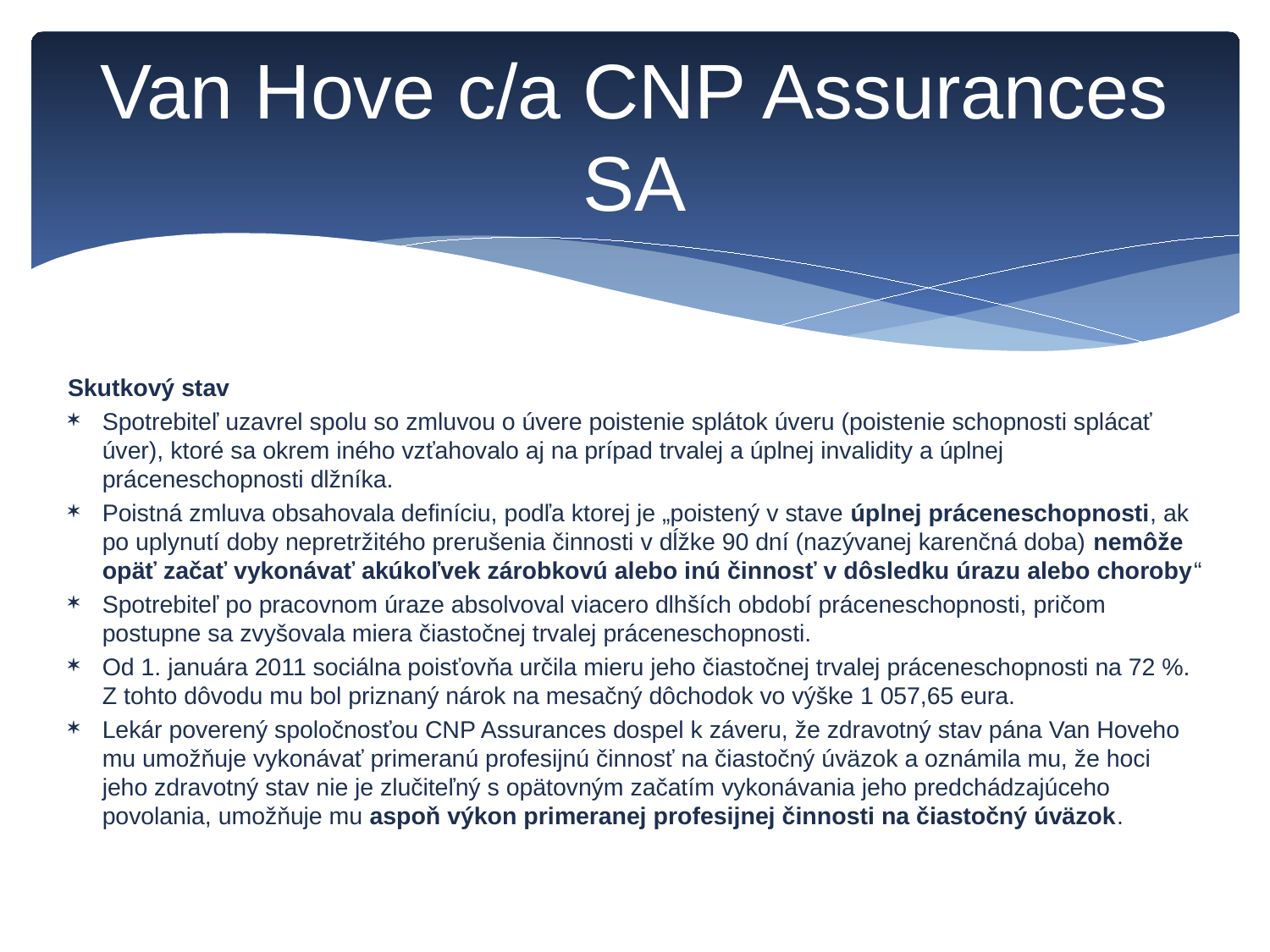

# Van Hove c/a CNP Assurances SA
Skutkový stav
Spotrebiteľ uzavrel spolu so zmluvou o úvere poistenie splátok úveru (poistenie schopnosti splácať úver), ktoré sa okrem iného vzťahovalo aj na prípad trvalej a úplnej invalidity a úplnej práceneschopnosti dlžníka.
Poistná zmluva obsahovala definíciu, podľa ktorej je „poistený v stave úplnej práceneschopnosti, ak po uplynutí doby nepretržitého prerušenia činnosti v dĺžke 90 dní (nazývanej karenčná doba) nemôže opäť začať vykonávať akúkoľvek zárobkovú alebo inú činnosť v dôsledku úrazu alebo choroby“
Spotrebiteľ po pracovnom úraze absolvoval viacero dlhších období práceneschopnosti, pričom postupne sa zvyšovala miera čiastočnej trvalej práceneschopnosti.
Od 1. januára 2011 sociálna poisťovňa určila mieru jeho čiastočnej trvalej práceneschopnosti na 72 %. Z tohto dôvodu mu bol priznaný nárok na mesačný dôchodok vo výške 1 057,65 eura.
Lekár poverený spoločnosťou CNP Assurances dospel k záveru, že zdravotný stav pána Van Hoveho mu umožňuje vykonávať primeranú profesijnú činnosť na čiastočný úväzok a oznámila mu, že hoci jeho zdravotný stav nie je zlučiteľný s opätovným začatím vykonávania jeho predchádzajúceho povolania, umožňuje mu aspoň výkon primeranej profesijnej činnosti na čiastočný úväzok.